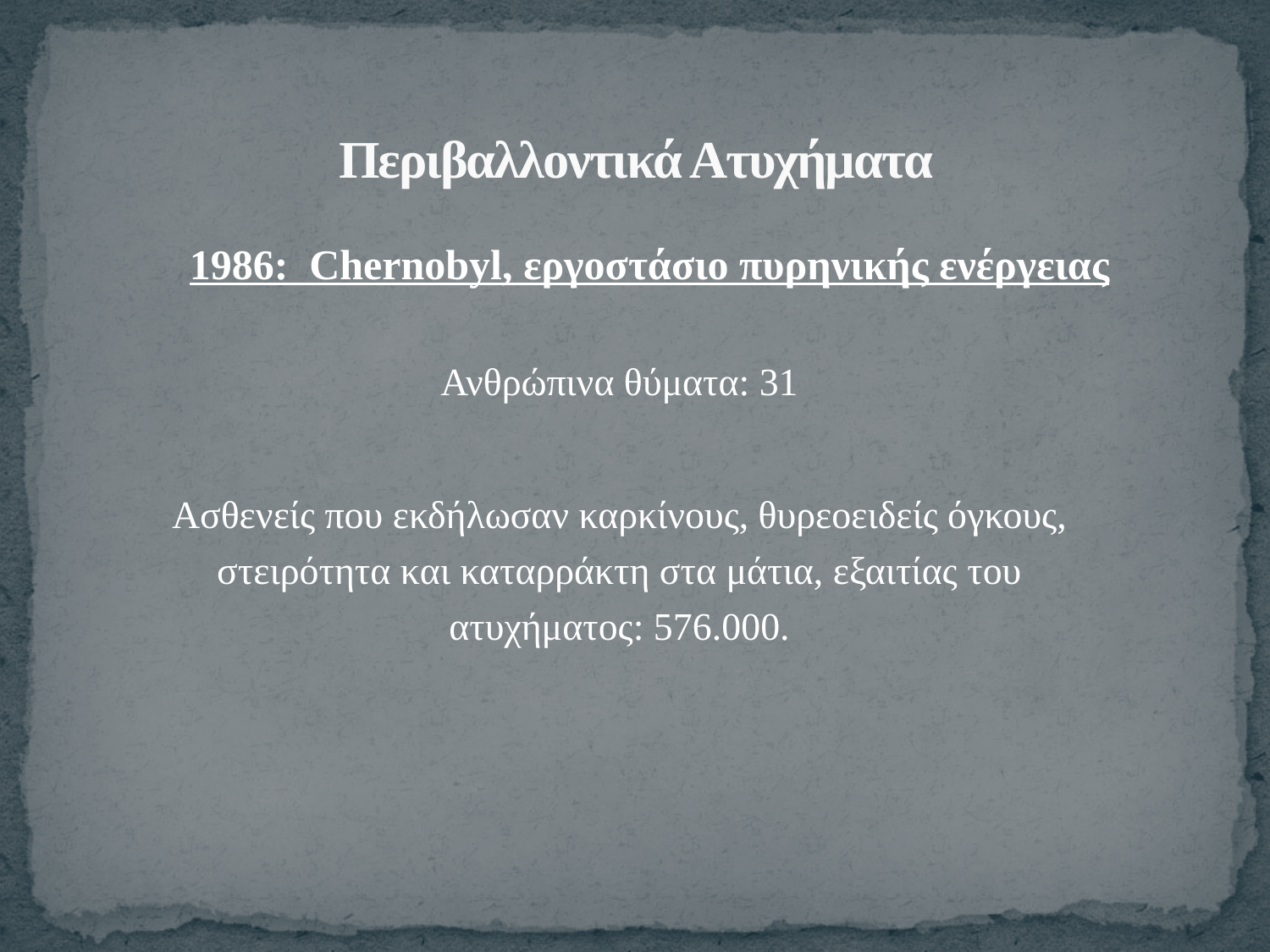

# Περιβαλλοντικά Ατυχήματα
1986:  Chernobyl, εργοστάσιο πυρηνικής ενέργειας

Ανθρώπινα θύματα: 31

Ασθενείς που εκδήλωσαν καρκίνους, θυρεοειδείς όγκους, στειρότητα και καταρράκτη στα μάτια, εξαιτίας του ατυχήματος: 576.000.